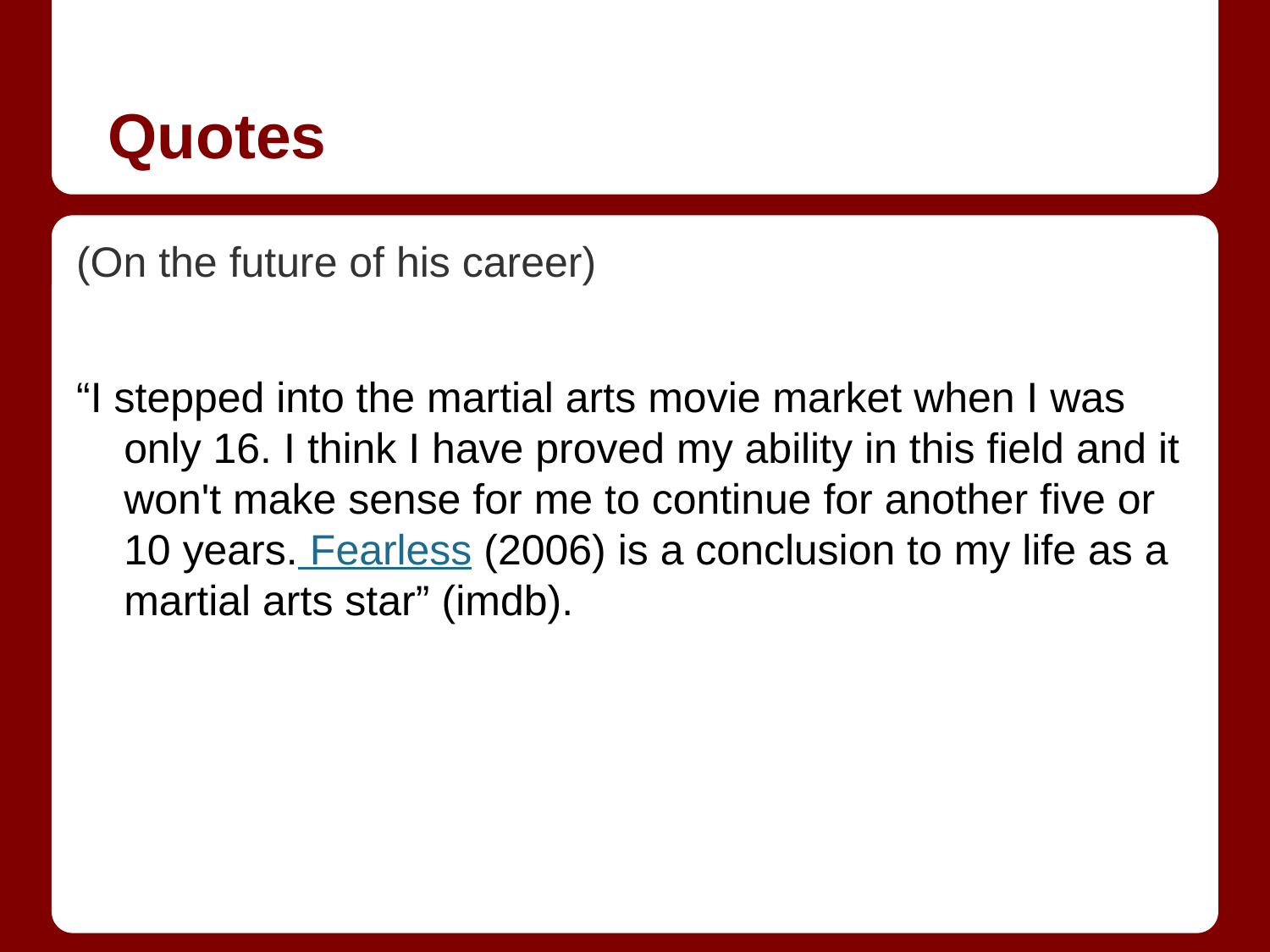

# Quotes
(On the future of his career)

“I stepped into the martial arts movie market when I was only 16. I think I have proved my ability in this field and it won't make sense for me to continue for another five or 10 years. Fearless (2006) is a conclusion to my life as a martial arts star” (imdb).